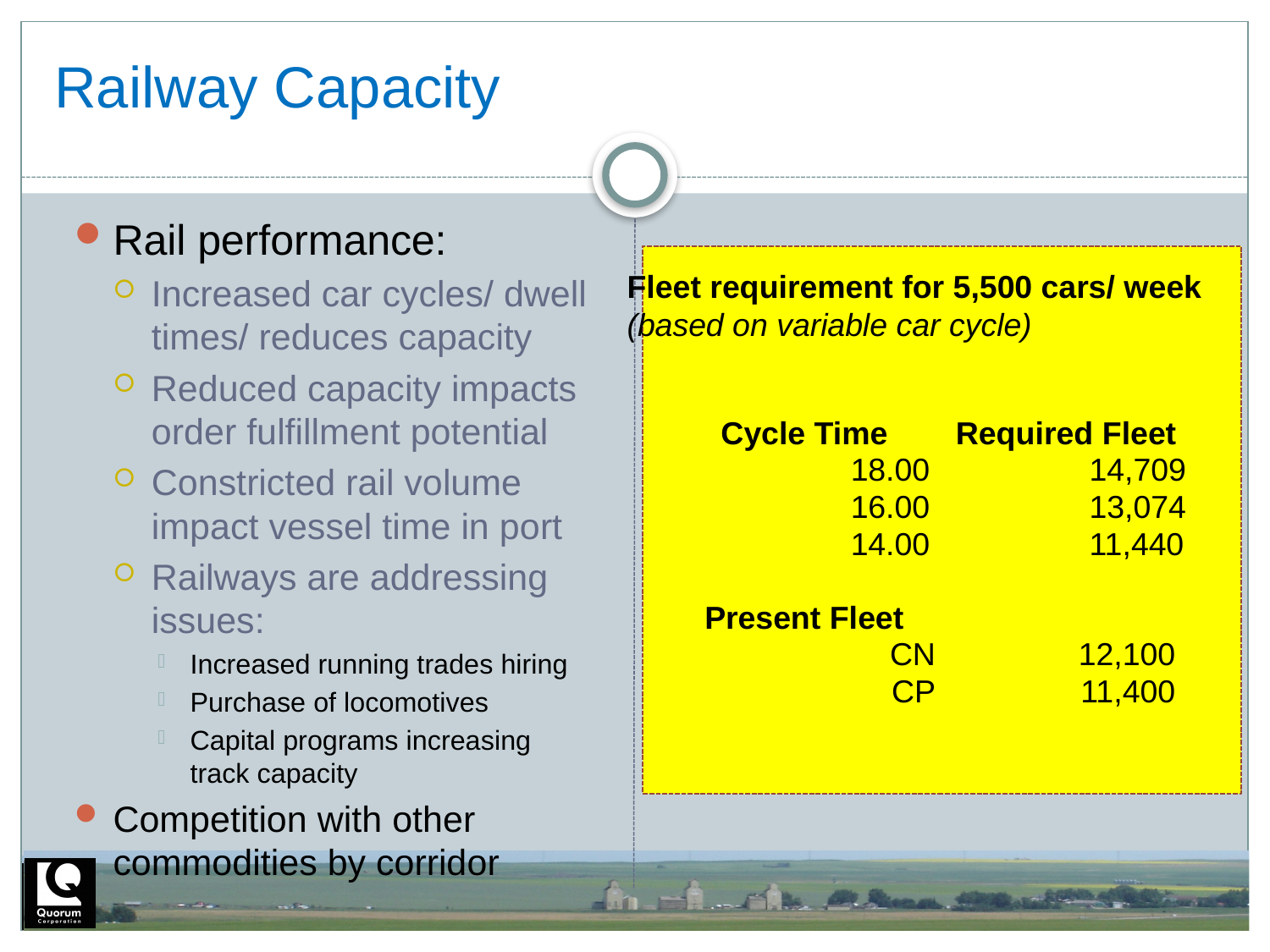

# Railway Capacity
Rail performance:
Increased car cycles/ dwell times/ reduces capacity
Reduced capacity impacts order fulfillment potential
Constricted rail volume impact vessel time in port
Railways are addressing issues:
Increased running trades hiring
Purchase of locomotives
Capital programs increasing track capacity
Competition with other commodities by corridor

Fleet requirement for 5,500 cars/ week
(based on variable car cycle)
| Cycle Time | Required Fleet |
| --- | --- |
| 18.00 | 14,709 |
| 16.00 | 13,074 |
| 14.00 | 11,440 |
|  |  |
| Present Fleet |  |
| CN | 12,100 |
| CP | 11,400 |